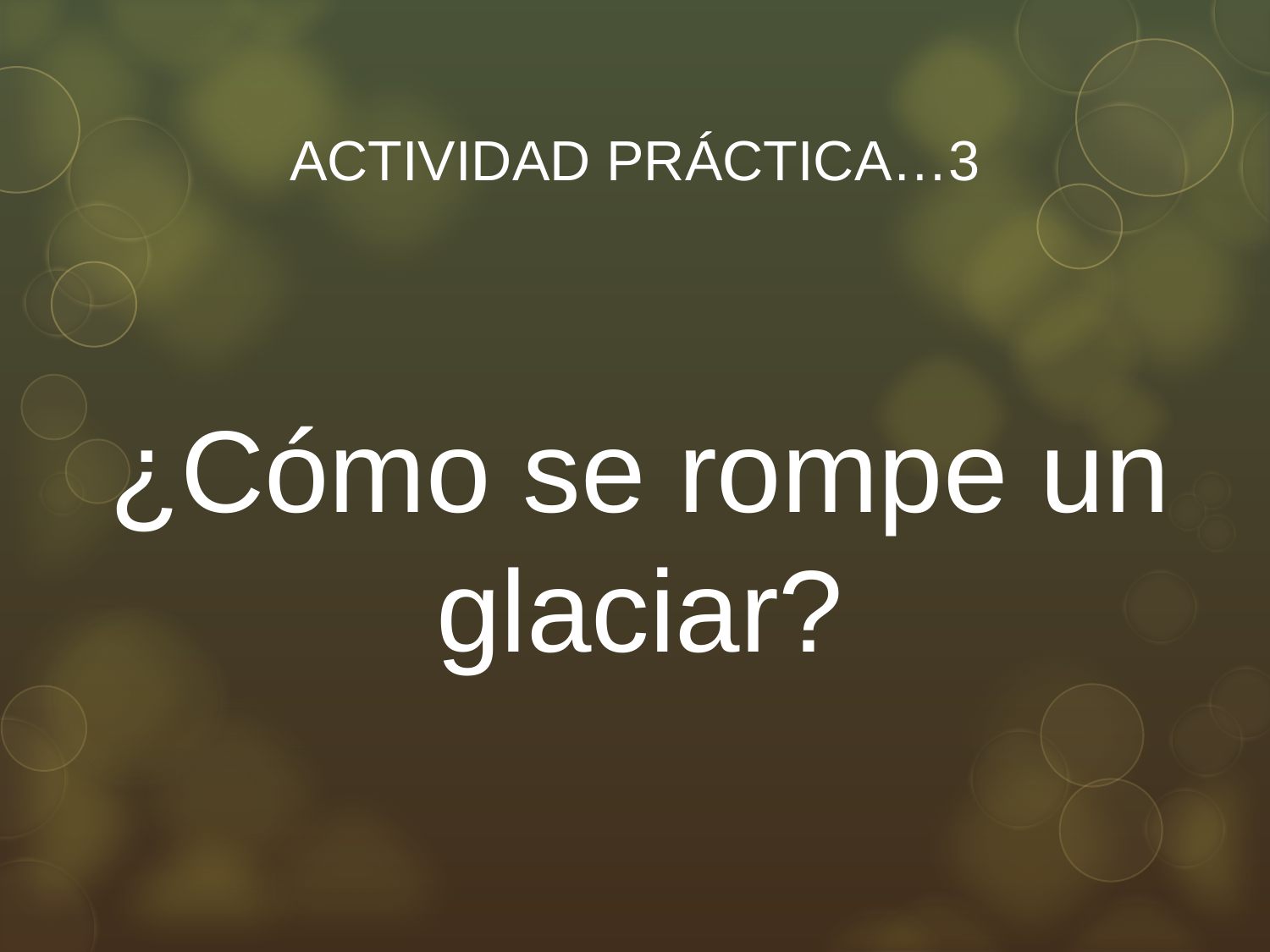

# ACTIVIDAD PRÁCTICA…3
¿Cómo se rompe un glaciar?